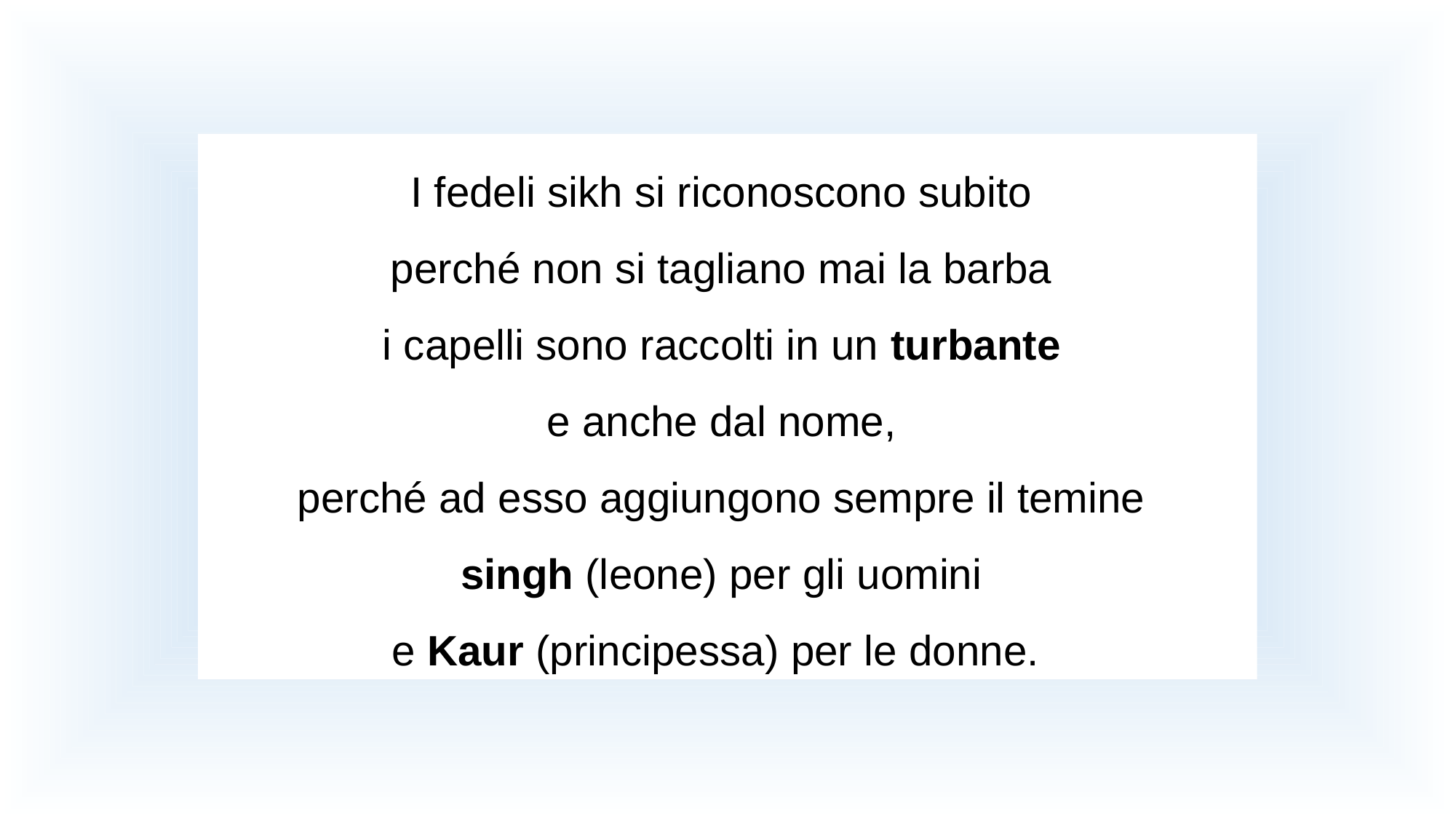

I fedeli sikh si riconoscono subito
perché non si tagliano mai la barba
i capelli sono raccolti in un turbante
e anche dal nome,
perché ad esso aggiungono sempre il temine
singh (leone) per gli uomini
e Kaur (principessa) per le donne.